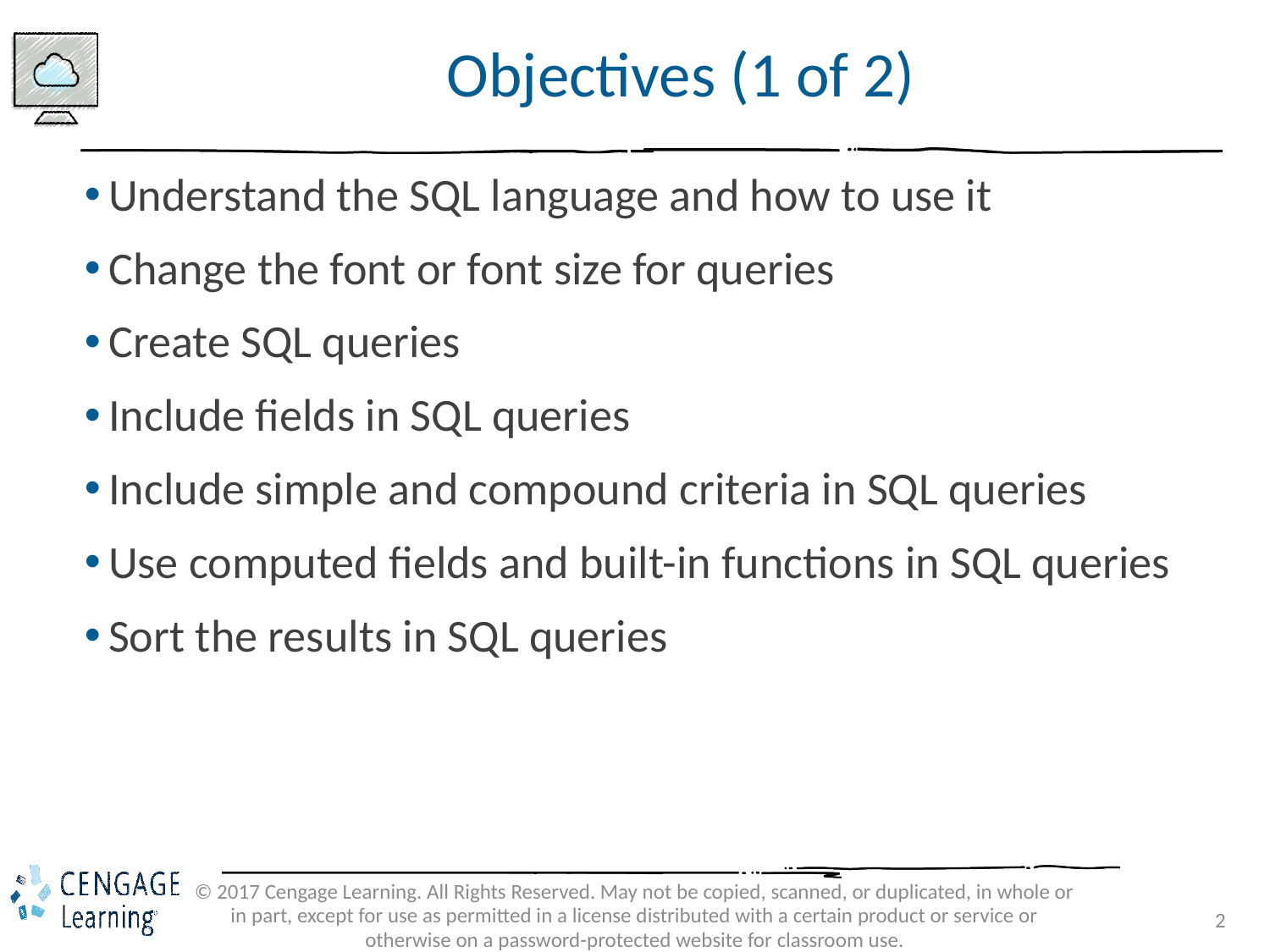

# Objectives (1 of 2)
Understand the SQL language and how to use it
Change the font or font size for queries
Create SQL queries
Include fields in SQL queries
Include simple and compound criteria in SQL queries
Use computed fields and built-in functions in SQL queries
Sort the results in SQL queries